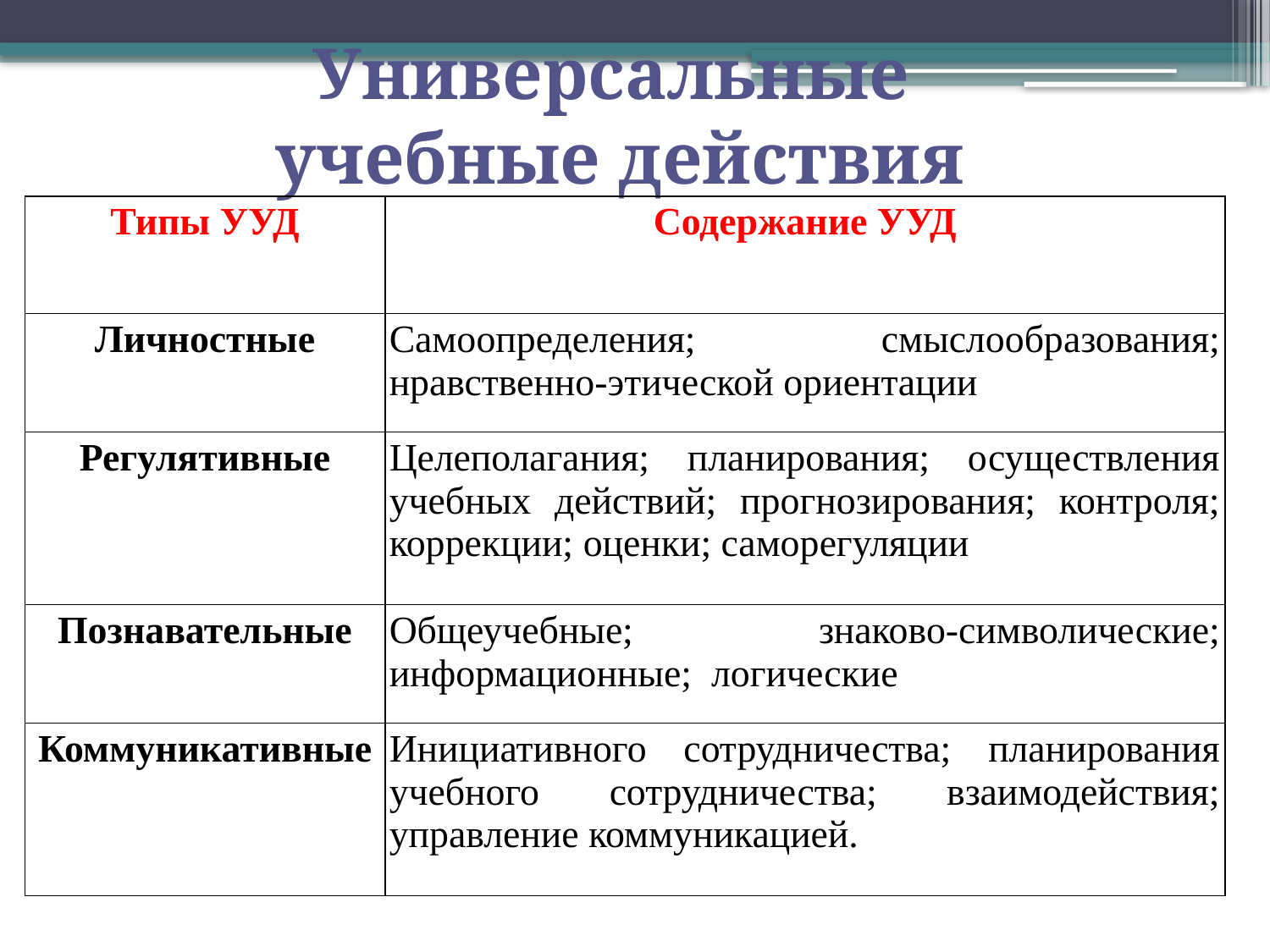

Универсальные
учебные действия
| Типы УУД | Содержание УУД |
| --- | --- |
| Личностные | Самоопределения; смыслообразования; нравственно-этической ориентации |
| Регулятивные | Целеполагания; планирования; осуществления учебных действий; прогнозирования; контроля; коррекции; оценки; саморегуляции |
| Познавательные | Общеучебные; знаково-символические; информационные; логические |
| Коммуникативные | Инициативного сотрудничества; планирования учебного сотрудничества; взаимодействия; управление коммуникацией. |